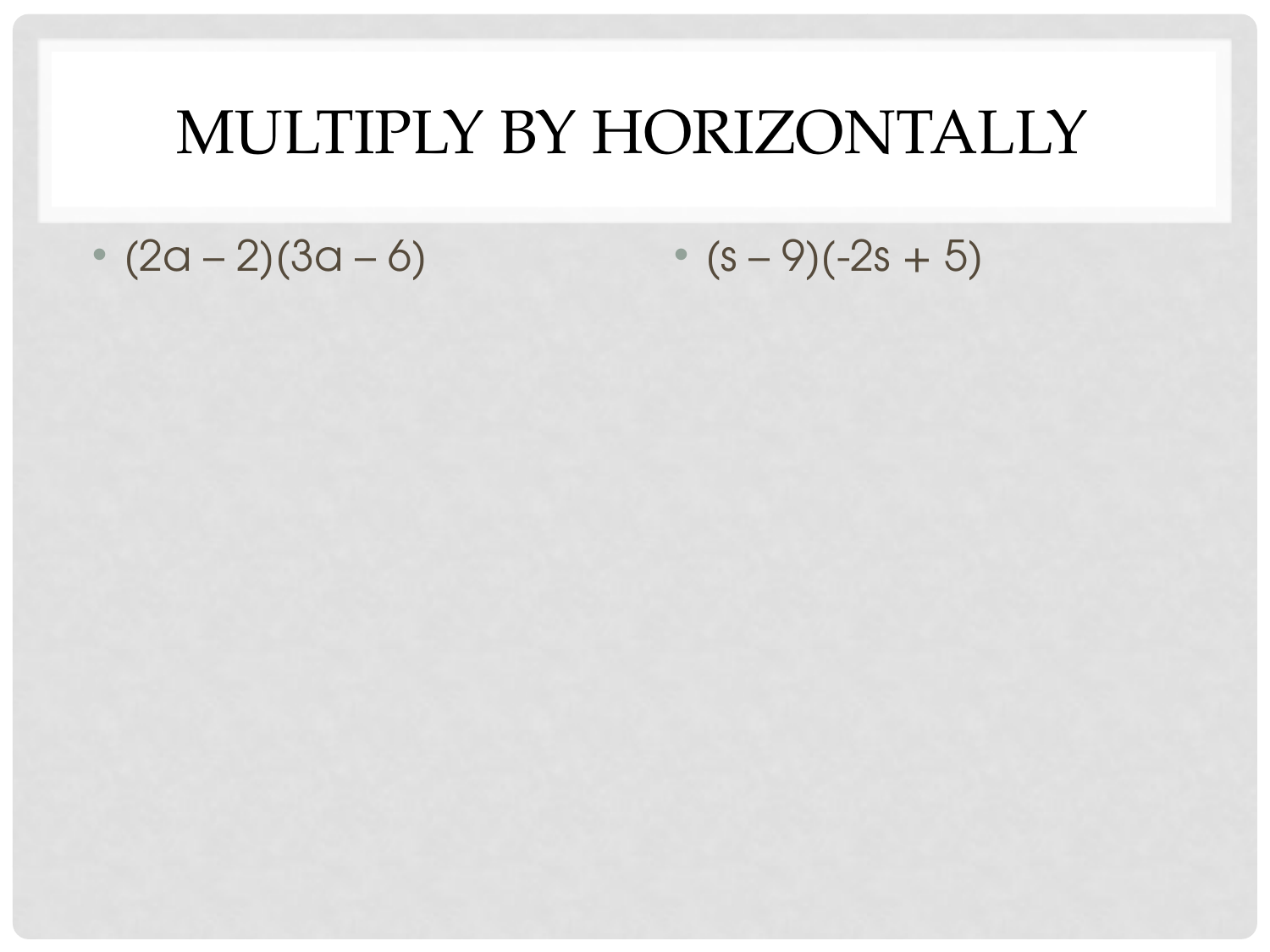

# Multiply by horizontally
(2a – 2)(3a – 6)

(s – 9)(-2s + 5)